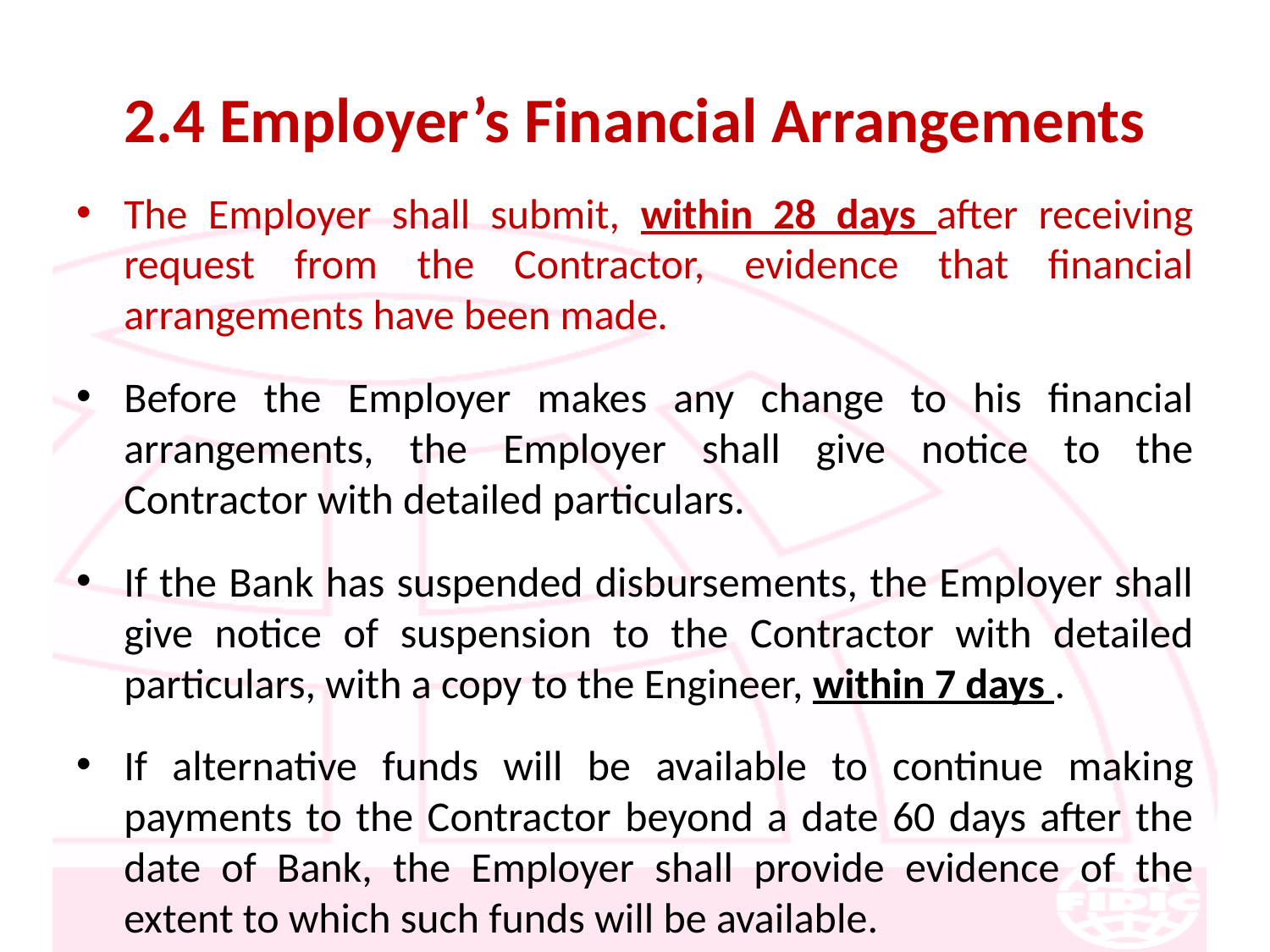

# 2.4 Employer’s Financial Arrangements
The Employer shall submit, within 28 days after receiving request from the Contractor, evidence that financial arrangements have been made.
Before the Employer makes any change to his financial arrangements, the Employer shall give notice to the Contractor with detailed particulars.
If the Bank has suspended disbursements, the Employer shall give notice of suspension to the Contractor with detailed particulars, with a copy to the Engineer, within 7 days .
If alternative funds will be available to continue making payments to the Contractor beyond a date 60 days after the date of Bank, the Employer shall provide evidence of the extent to which such funds will be available.